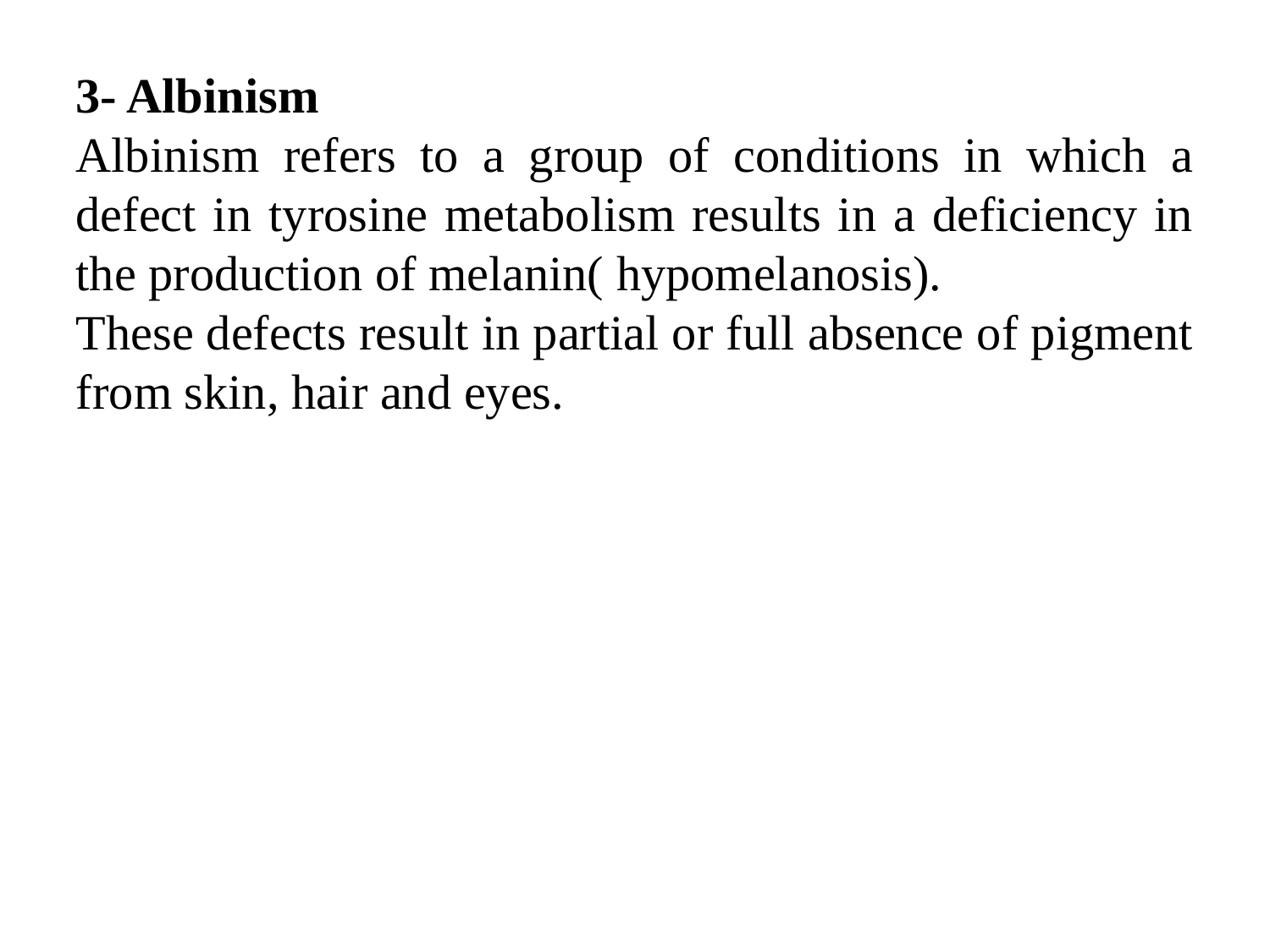

3- Albinism
Albinism refers to a group of conditions in which a defect in tyrosine metabolism results in a deficiency in the production of melanin( hypomelanosis).
These defects result in partial or full absence of pigment from skin, hair and eyes.